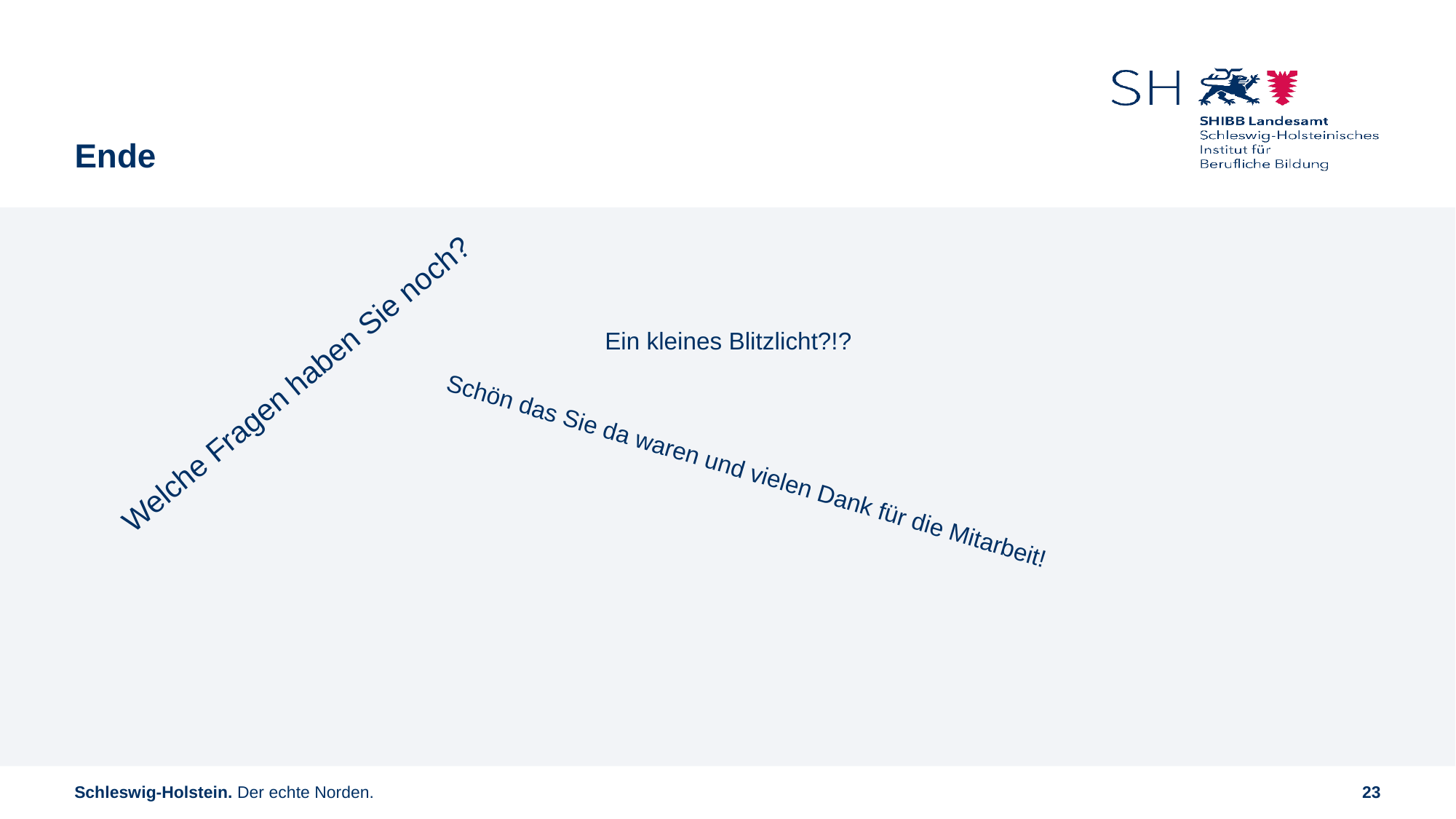

# Ende
Ein kleines Blitzlicht?!?
Welche Fragen haben Sie noch?
Schön das Sie da waren und vielen Dank für die Mitarbeit!